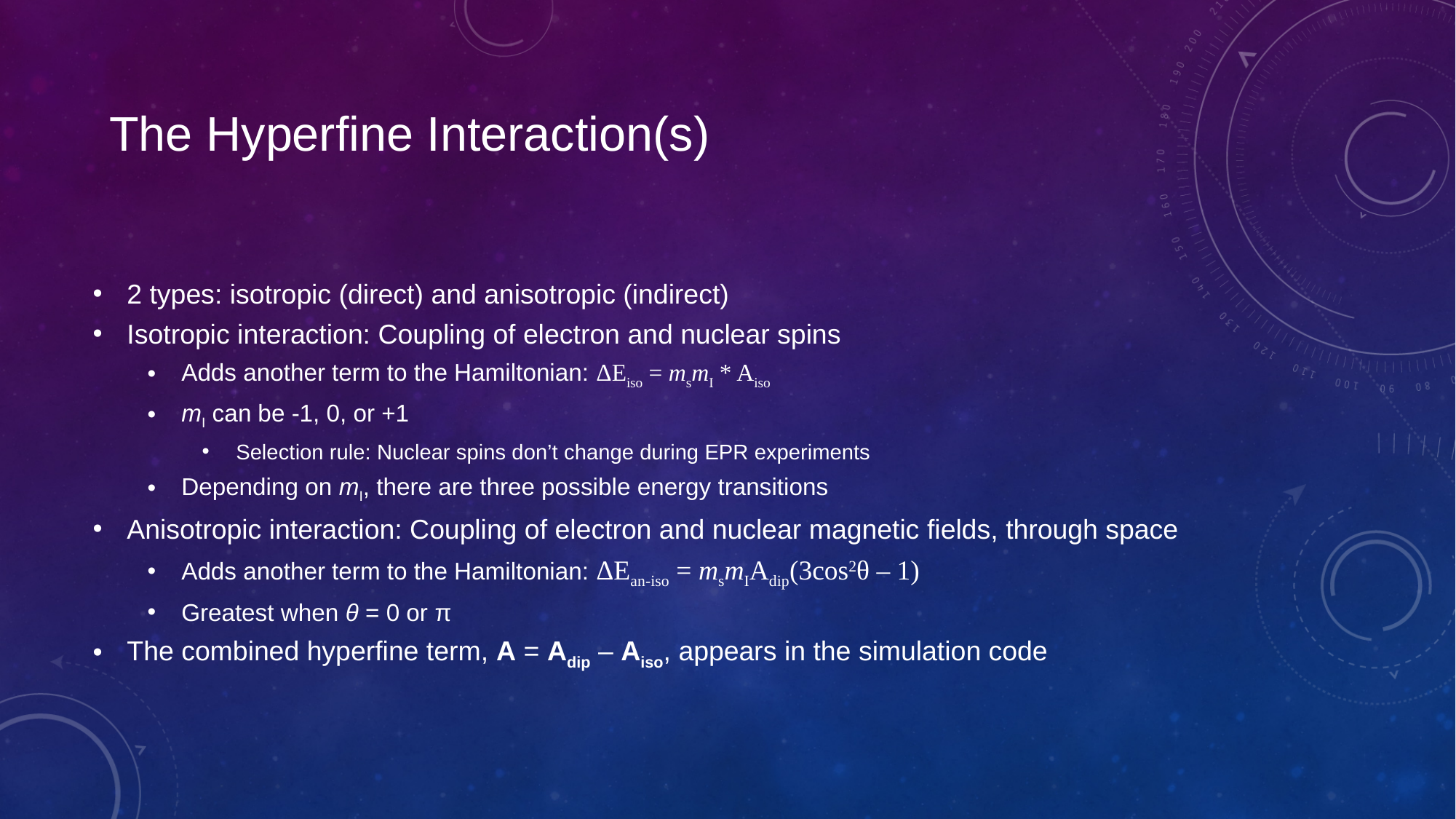

The Hyperfine Interaction(s)
2 types: isotropic (direct) and anisotropic (indirect)
Isotropic interaction: Coupling of electron and nuclear spins
Adds another term to the Hamiltonian: ΔEiso = msmI * Aiso
mI can be -1, 0, or +1
Selection rule: Nuclear spins don’t change during EPR experiments
Depending on mI, there are three possible energy transitions
Anisotropic interaction: Coupling of electron and nuclear magnetic fields, through space
Adds another term to the Hamiltonian: ΔEan-iso = msmIAdip(3cos2θ – 1)
Greatest when θ = 0 or π
The combined hyperfine term, A = Adip – Aiso, appears in the simulation code